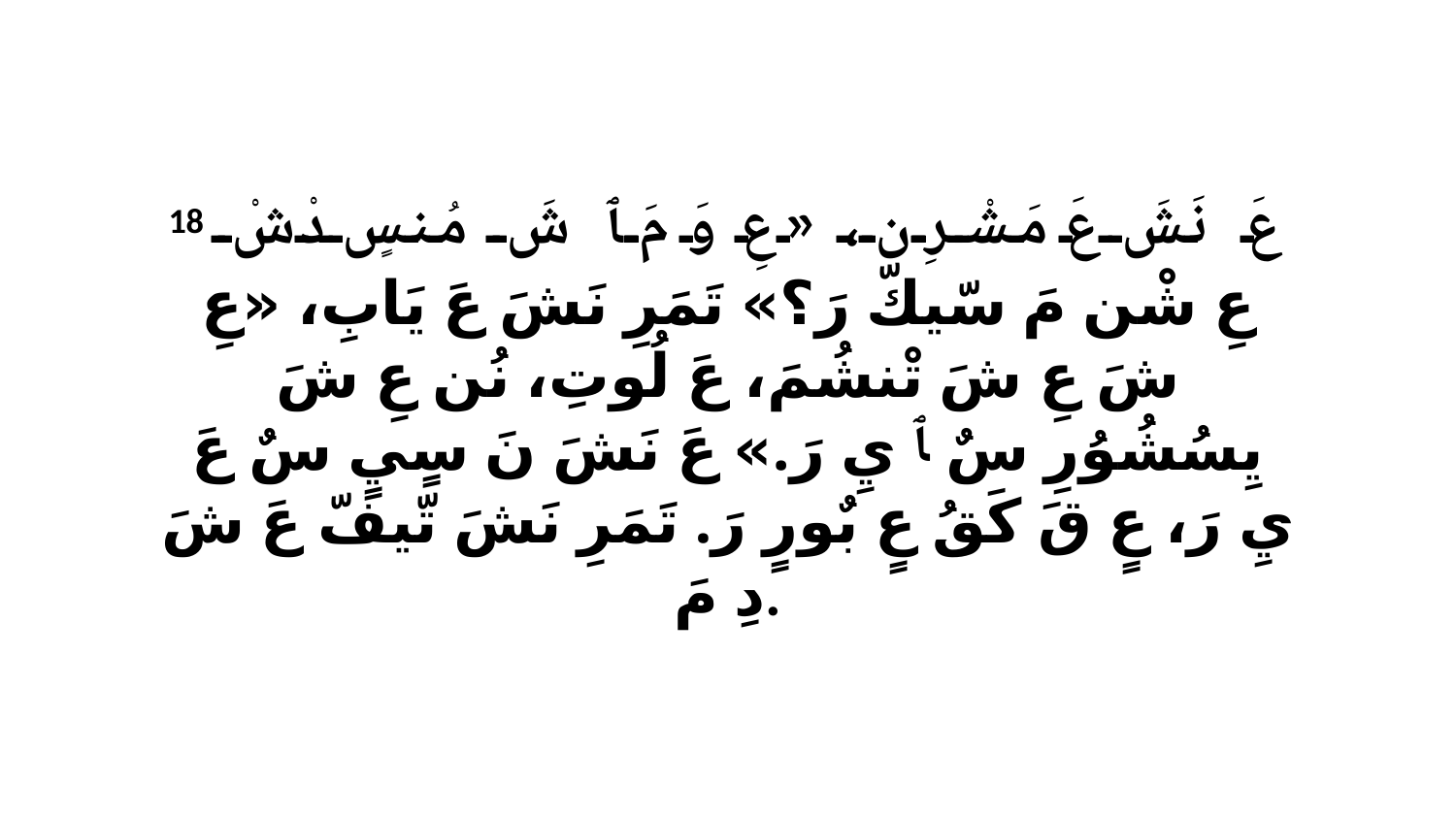

18 عَ نَشَ عَ مَشْرِن، «عِ وَ مَ ﭑ شَ مُنسٍ دْشْ عِ شْن مَ سّيكّ رَ؟» تَمَرِ نَشَ عَ يَابِ، «عِ شَ عِ شَ تْنشُمَ، عَ لُوتِ، نُن عِ شَ يِسُشُوُرِ سٌ ﭑ يِ رَ.» عَ نَشَ نَ سٍيٍ سٌ عَ يِ رَ، عٍ قَ كَقُ عٍ بٌورٍ رَ. تَمَرِ نَشَ تّيفّ عَ شَ دِ مَ.